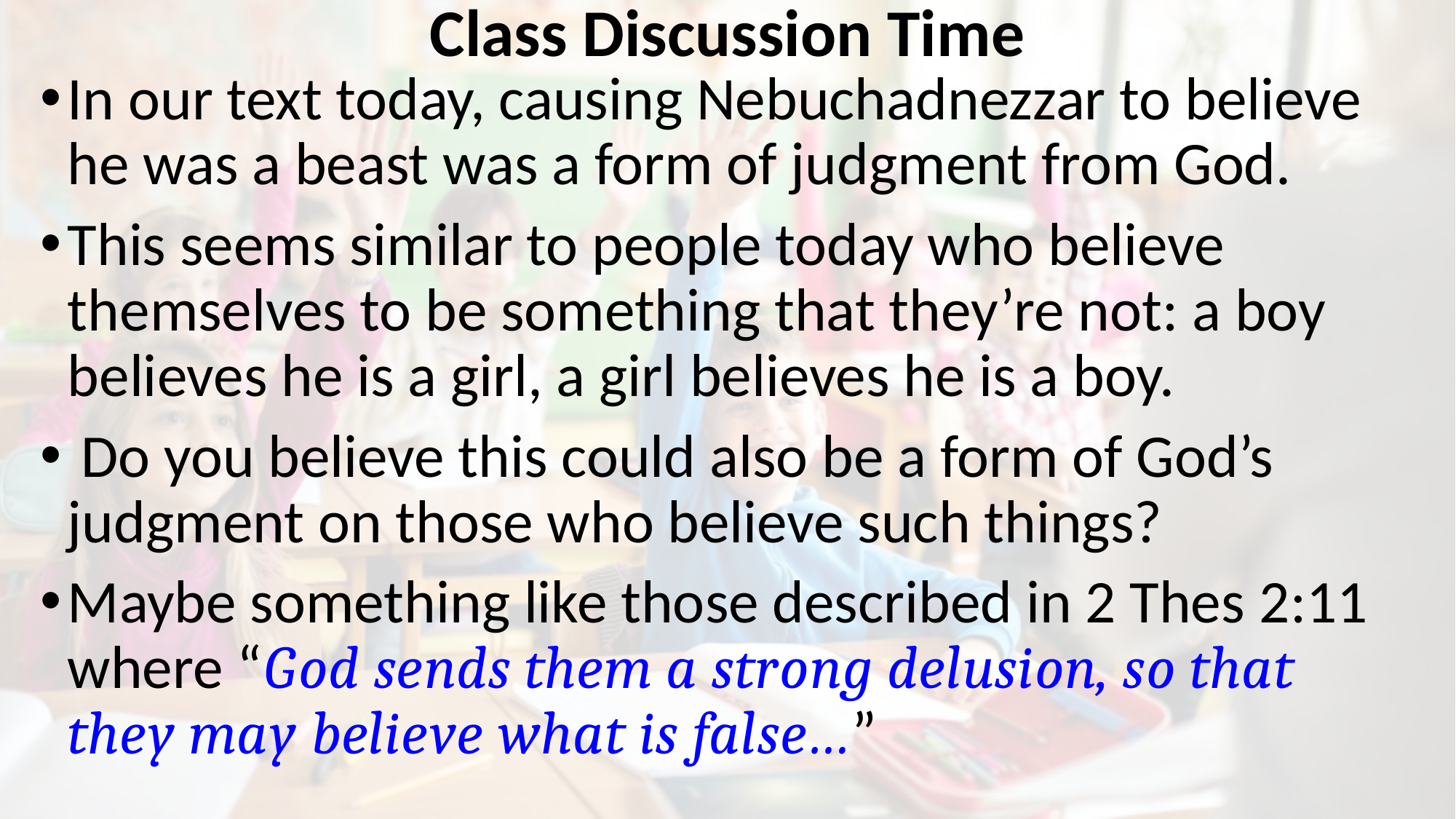

# Class Discussion Time
In our text today, causing Nebuchadnezzar to believe he was a beast was a form of judgment from God.
This seems similar to people today who believe themselves to be something that they’re not: a boy believes he is a girl, a girl believes he is a boy.
 Do you believe this could also be a form of God’s judgment on those who believe such things?
Maybe something like those described in 2 Thes 2:11 where “God sends them a strong delusion, so that they may believe what is false…”